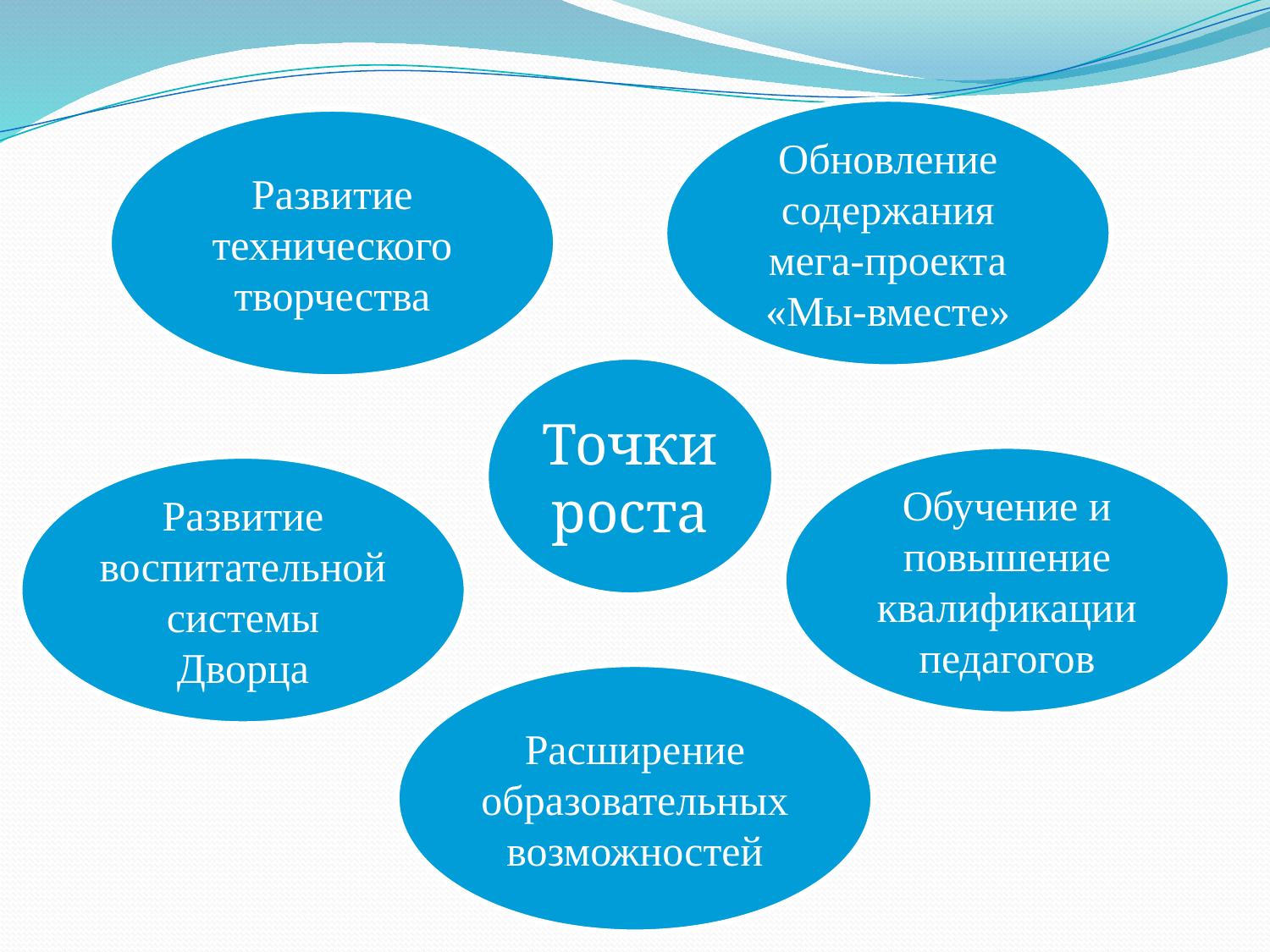

Обновление содержания мега-проекта «Мы-вместе»
Развитие технического творчества
Точки роста
Обучение и повышение квалификации педагогов
Развитие воспитательной системы Дворца
Расширение образовательных возможностей